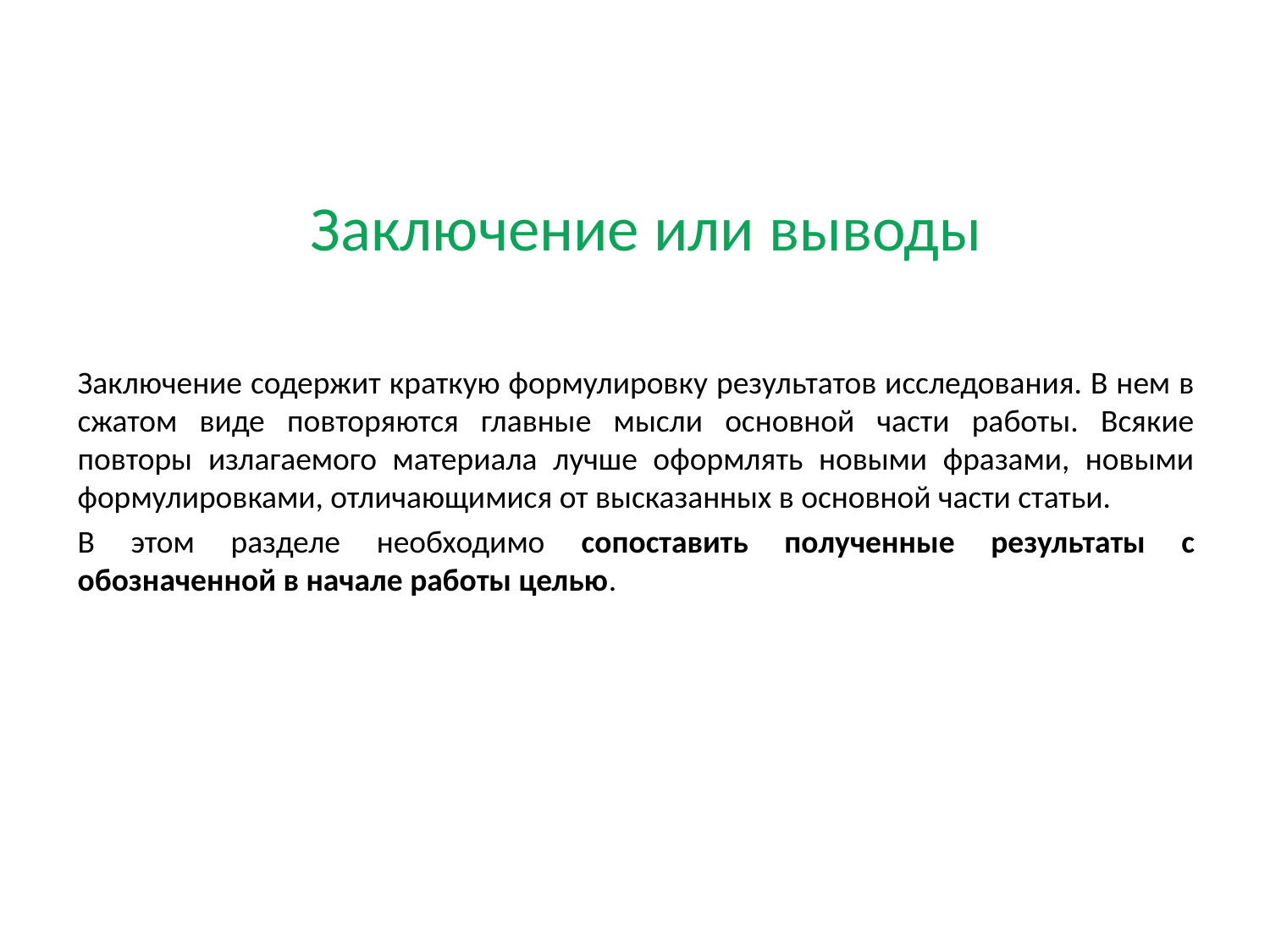

# Заключение или выводы
Заключение содержит краткую формулировку результатов исследования. В нем в сжатом виде повторяются главные мысли основной части работы. Всякие повторы излагаемого материала лучше оформлять новыми фразами, новыми формулировками, отличающимися от высказанных в основной части статьи.
В этом разделе необходимо сопоставить полученные результаты с обозначенной в начале работы целью.